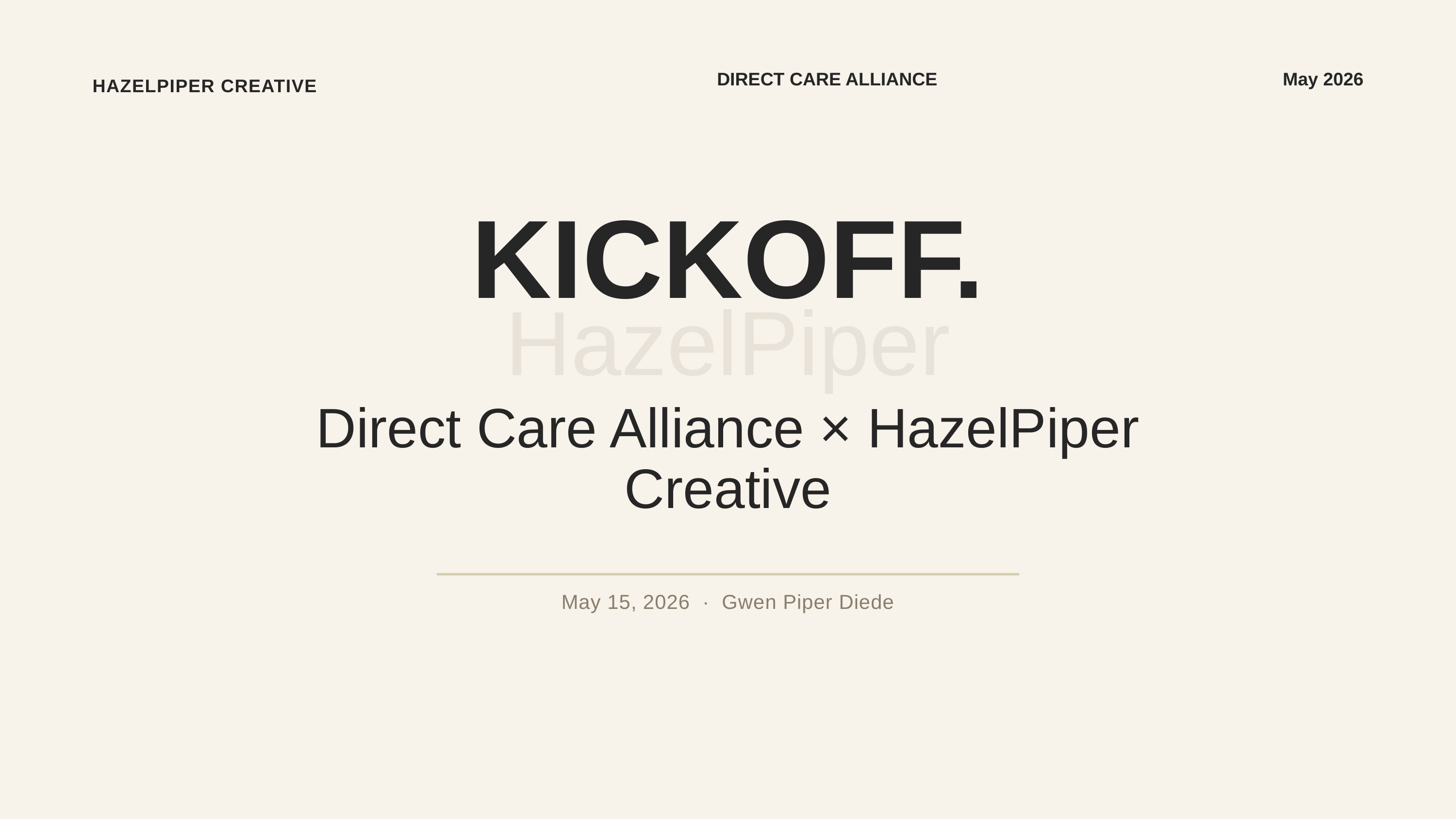

DIRECT CARE ALLIANCE
May 2026
HAZELPIPER CREATIVE
KICKOFF.
HazelPiper
Direct Care Alliance × HazelPiper Creative

May 15, 2026  ·  Gwen Piper Diede